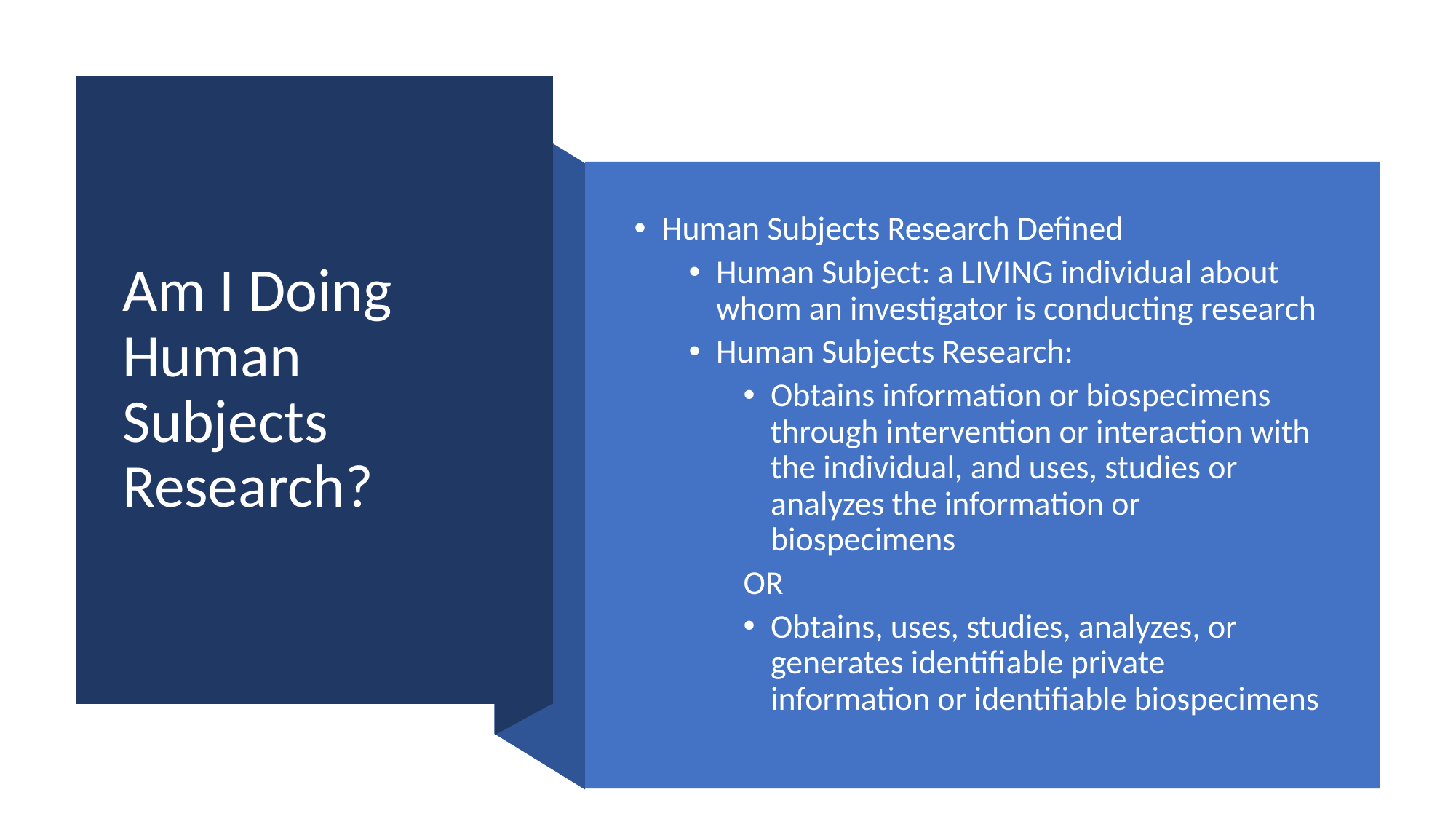

# Am I Doing Human Subjects Research?

Human Subjects Research Defined
Human Subject: a LIVING individual about whom an investigator is conducting research
Human Subjects Research:
Obtains information or biospecimens through intervention or interaction with the individual, and uses, studies or analyzes the information or biospecimens
OR
Obtains, uses, studies, analyzes, or generates identifiable private information or identifiable biospecimens